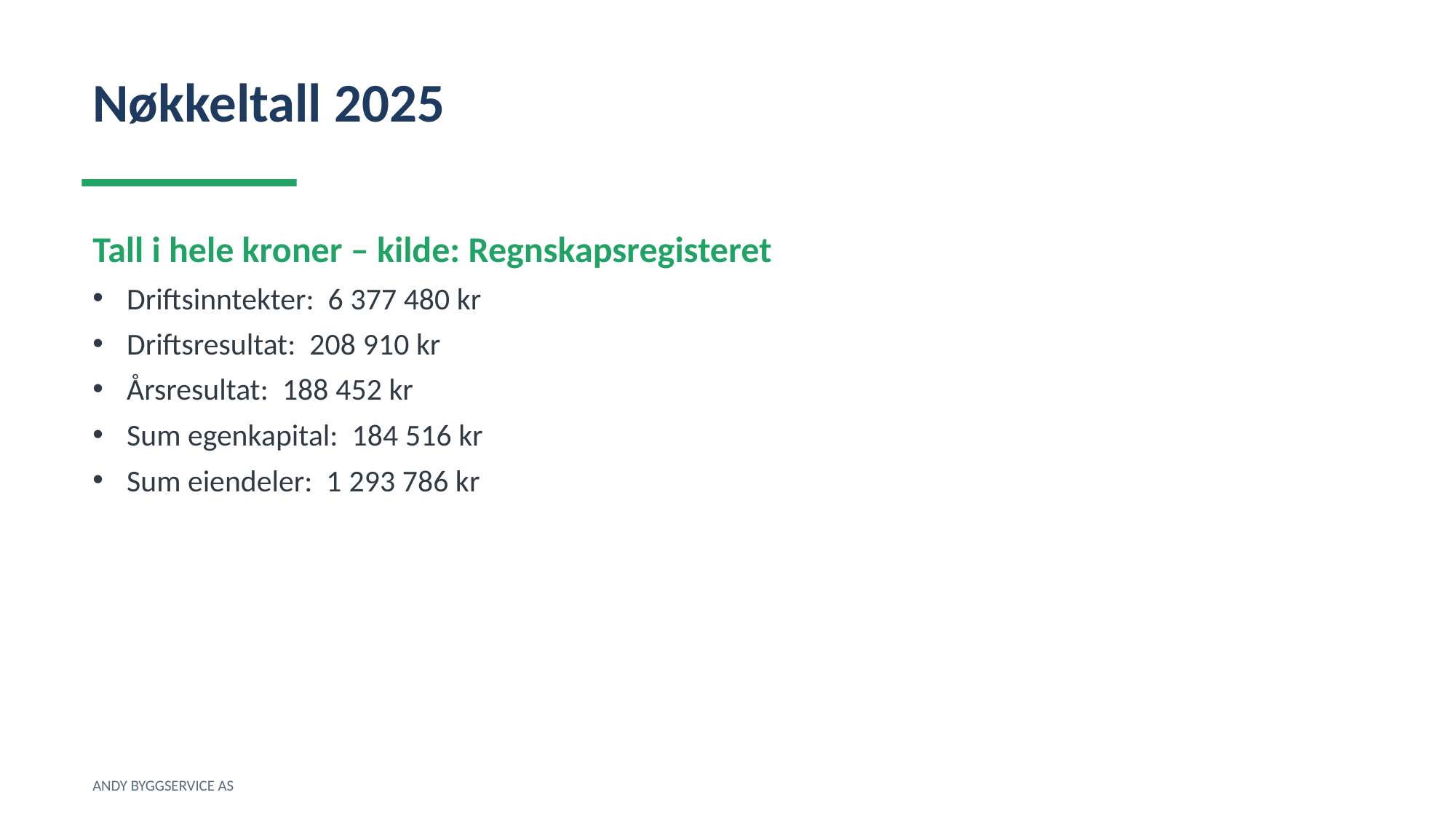

Nøkkeltall 2025

Tall i hele kroner – kilde: Regnskapsregisteret
Driftsinntekter:  6 377 480 kr
Driftsresultat:  208 910 kr
Årsresultat:  188 452 kr
Sum egenkapital:  184 516 kr
Sum eiendeler:  1 293 786 kr
ANDY BYGGSERVICE AS